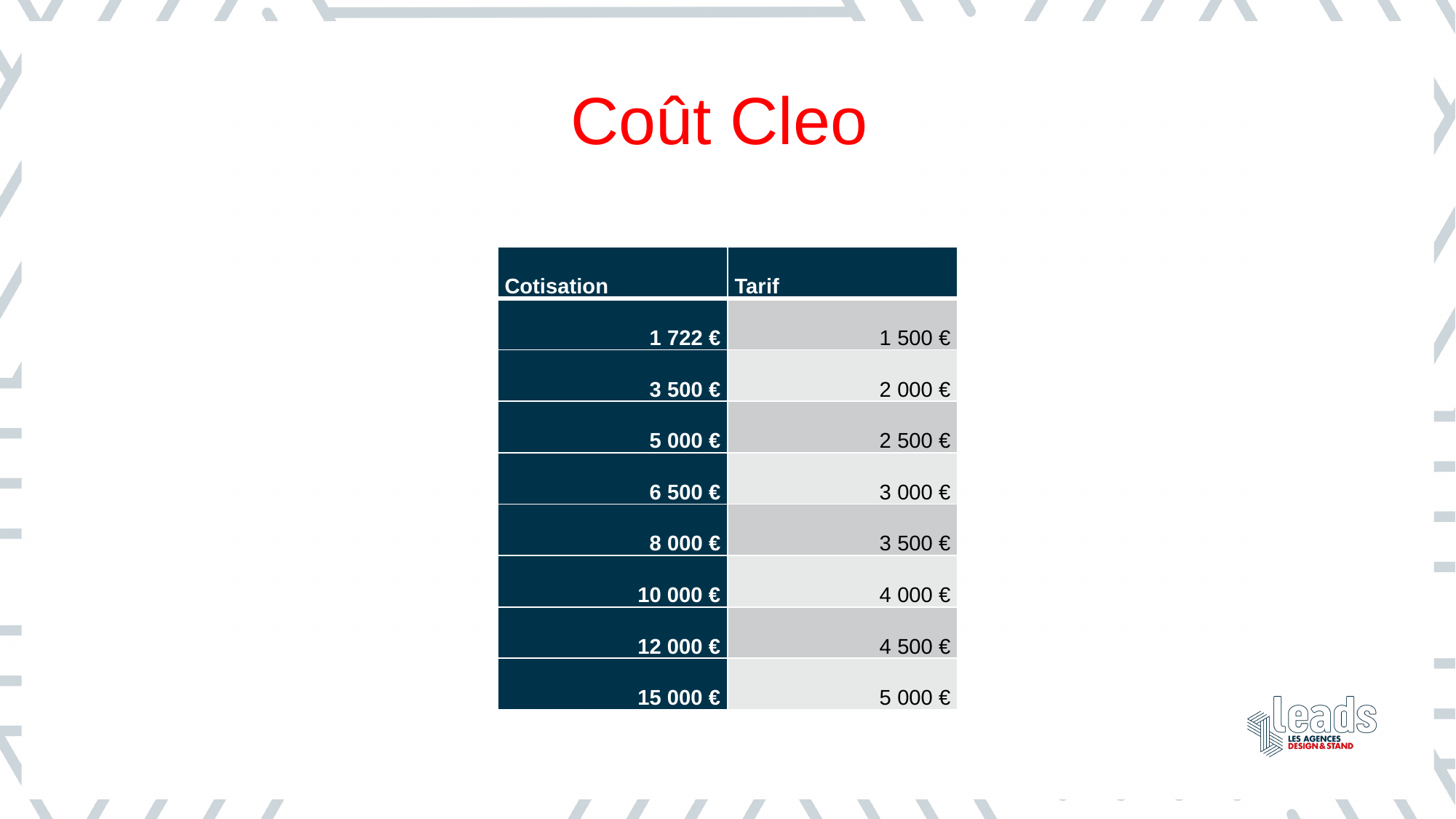

# Coût Cleo
| Cotisation | Tarif |
| --- | --- |
| 1 722 € | 1 500 € |
| 3 500 € | 2 000 € |
| 5 000 € | 2 500 € |
| 6 500 € | 3 000 € |
| 8 000 € | 3 500 € |
| 10 000 € | 4 000 € |
| 12 000 € | 4 500 € |
| 15 000 € | 5 000 € |